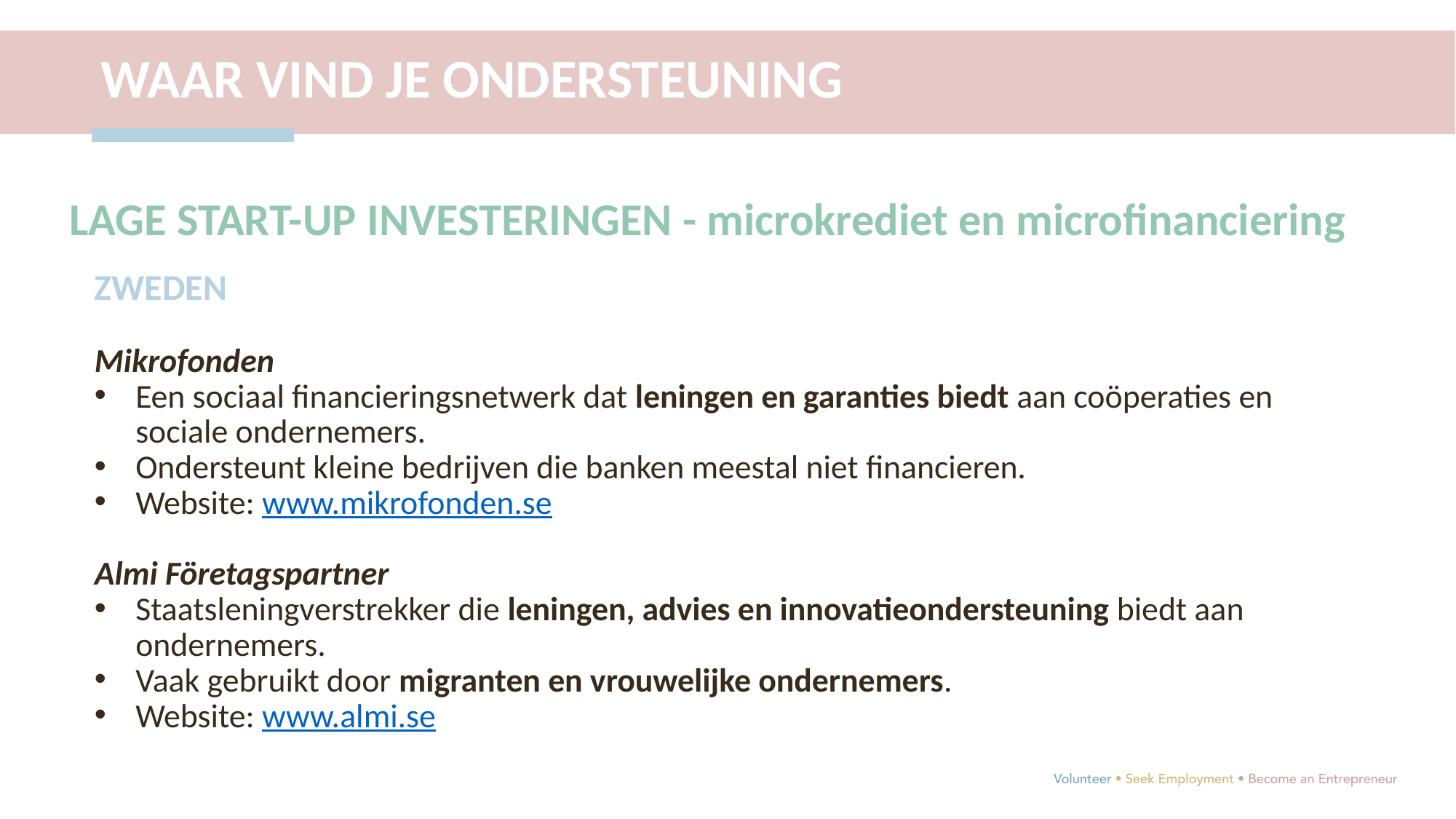

WAAR VIND JE ONDERSTEUNING

WAT LEESVOER VOOR DIEPER LEREN
LAGE START-UP INVESTERINGEN - microkrediet en microfinanciering
ZWEDEN

Mikrofonden
Een sociaal financieringsnetwerk dat leningen en garanties biedt aan coöperaties en sociale ondernemers.
Ondersteunt kleine bedrijven die banken meestal niet financieren.
Website: www.mikrofonden.se

Almi Företagspartner
Staatsleningverstrekker die leningen, advies en innovatieondersteuning biedt aan ondernemers.
Vaak gebruikt door migranten en vrouwelijke ondernemers.
Website: www.almi.se